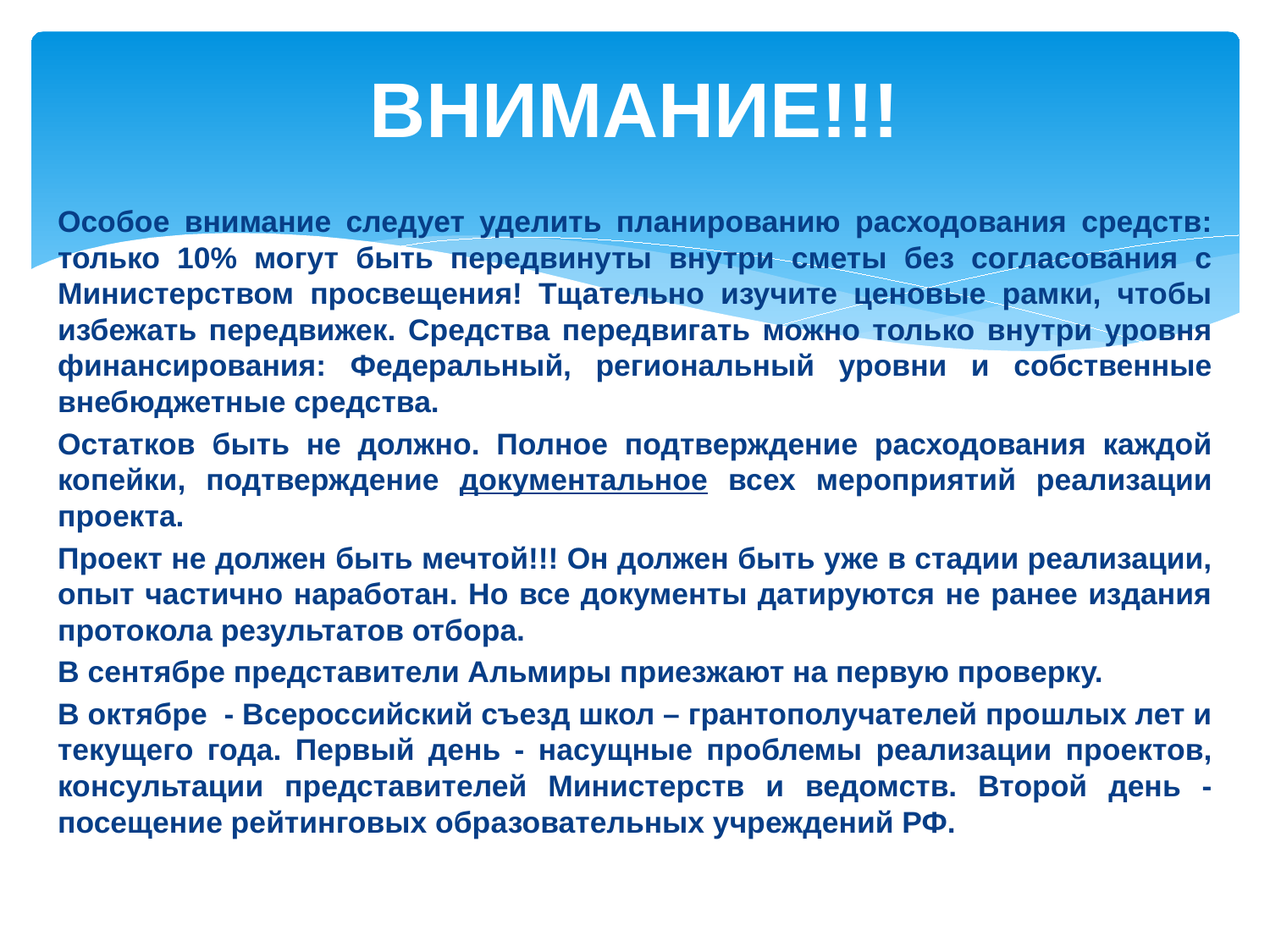

# ВНИМАНИЕ!!!
Особое внимание следует уделить планированию расходования средств: только 10% могут быть передвинуты внутри сметы без согласования с Министерством просвещения! Тщательно изучите ценовые рамки, чтобы избежать передвижек. Средства передвигать можно только внутри уровня финансирования: Федеральный, региональный уровни и собственные внебюджетные средства.
Остатков быть не должно. Полное подтверждение расходования каждой копейки, подтверждение документальное всех мероприятий реализации проекта.
Проект не должен быть мечтой!!! Он должен быть уже в стадии реализации, опыт частично наработан. Но все документы датируются не ранее издания протокола результатов отбора.
В сентябре представители Альмиры приезжают на первую проверку.
В октябре  - Всероссийский съезд школ – грантополучателей прошлых лет и текущего года. Первый день - насущные проблемы реализации проектов, консультации представителей Министерств и ведомств. Второй день - посещение рейтинговых образовательных учреждений РФ.